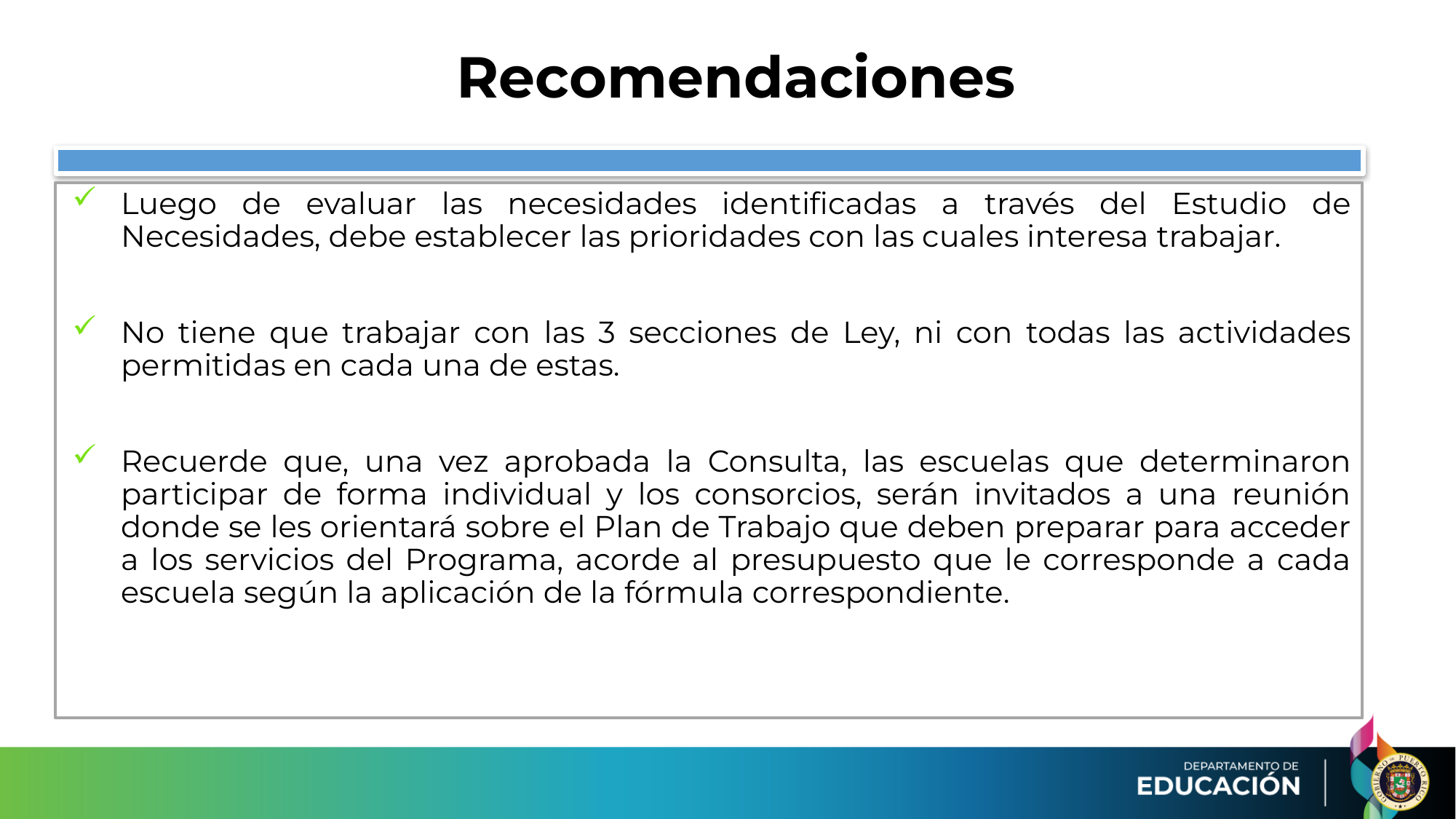

# Recomendaciones

Luego de evaluar las necesidades identificadas a través del Estudio de Necesidades, debe establecer las prioridades con las cuales interesa trabajar.

No tiene que trabajar con las 3 secciones de Ley, ni con todas las actividades permitidas en cada una de estas.

Recuerde que, una vez aprobada la Consulta, las escuelas que determinaron participar de forma individual y los consorcios, serán invitados a una reunión donde se les orientará sobre el Plan de Trabajo que deben preparar para acceder a los servicios del Programa, acorde al presupuesto que le corresponde a cada escuela según la aplicación de la fórmula correspondiente.